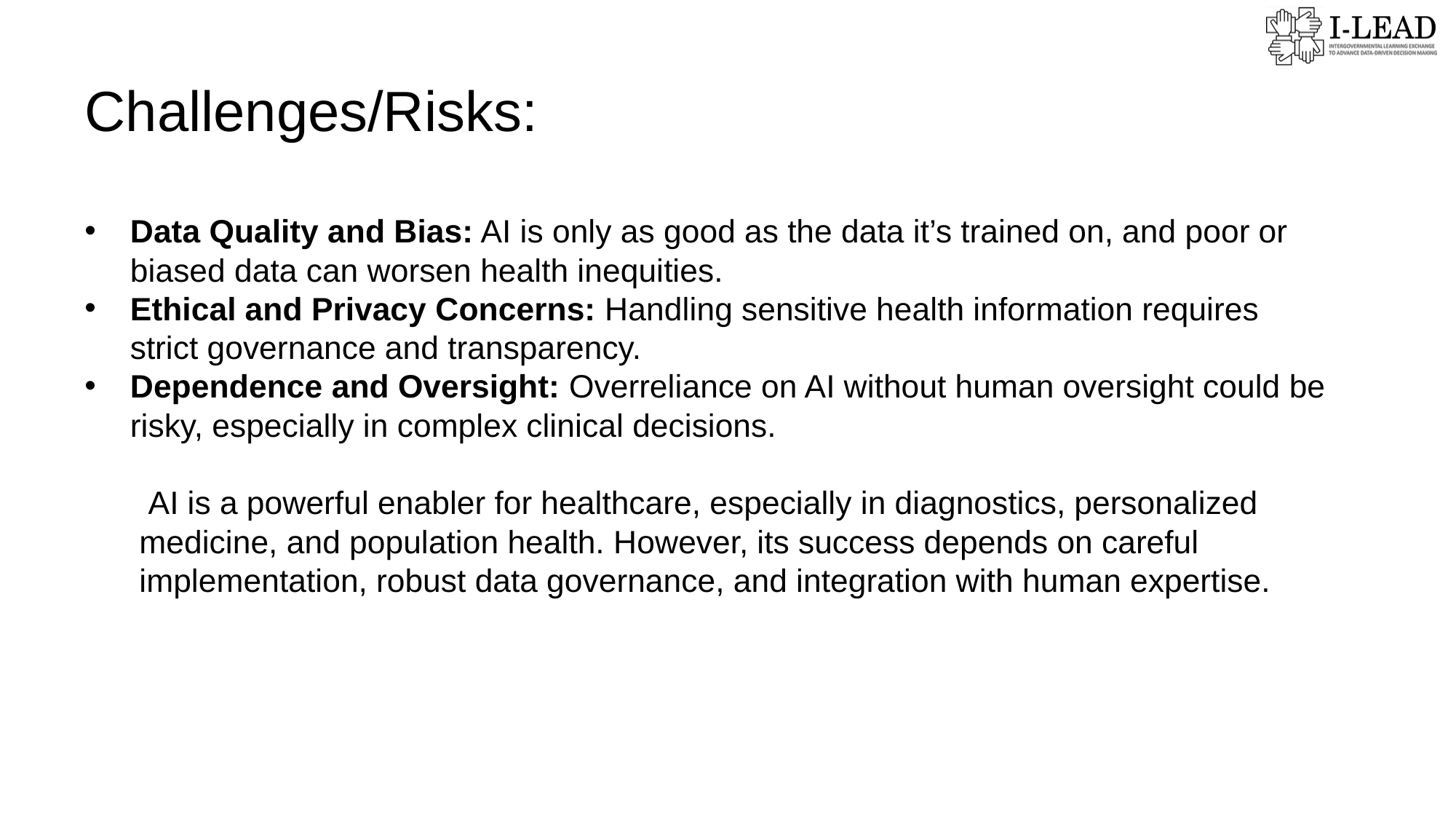

Challenges/Risks:
Data Quality and Bias: AI is only as good as the data it’s trained on, and poor or biased data can worsen health inequities.​
Ethical and Privacy Concerns: Handling sensitive health information requires strict governance and transparency.​
Dependence and Oversight: Overreliance on AI without human oversight could be risky, especially in complex clinical decisions.​

 AI is a powerful enabler for healthcare, especially in diagnostics, personalized medicine, and population health. However, its success depends on careful implementation, robust data governance, and integration with human expertise.